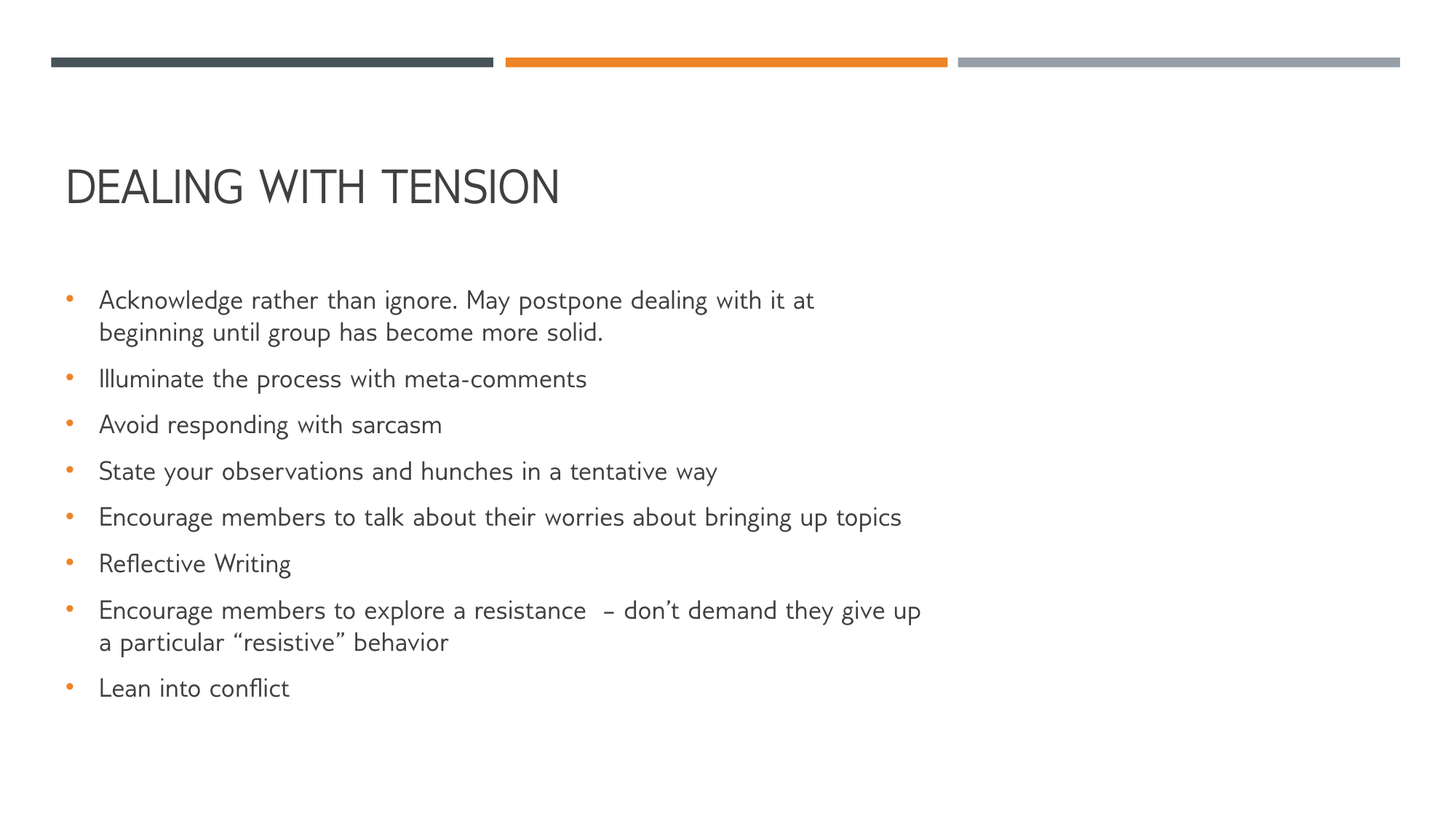

# Dealing with tension
Acknowledge rather than ignore. May postpone dealing with it at beginning until group has become more solid.
Illuminate the process with meta-comments
Avoid responding with sarcasm
State your observations and hunches in a tentative way
Encourage members to talk about their worries about bringing up topics
Reflective Writing
Encourage members to explore a resistance  – don’t demand they give up a particular “resistive” behavior
Lean into conflict